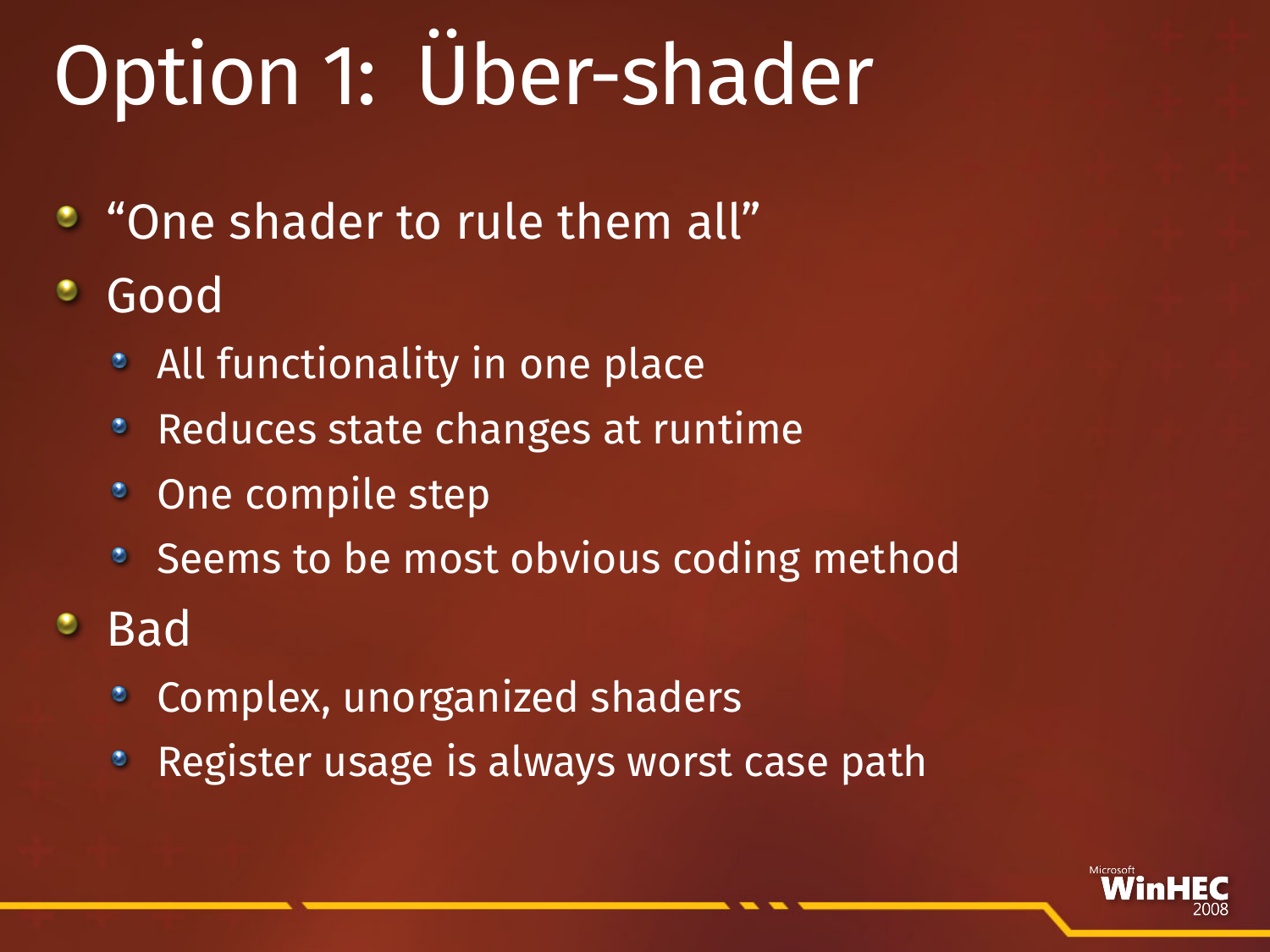

# Option 1:  Über-shader
“One shader to rule them all”
Good
All functionality in one place
Reduces state changes at runtime
One compile step
Seems to be most obvious coding method
Bad
Complex, unorganized shaders
Register usage is always worst case path